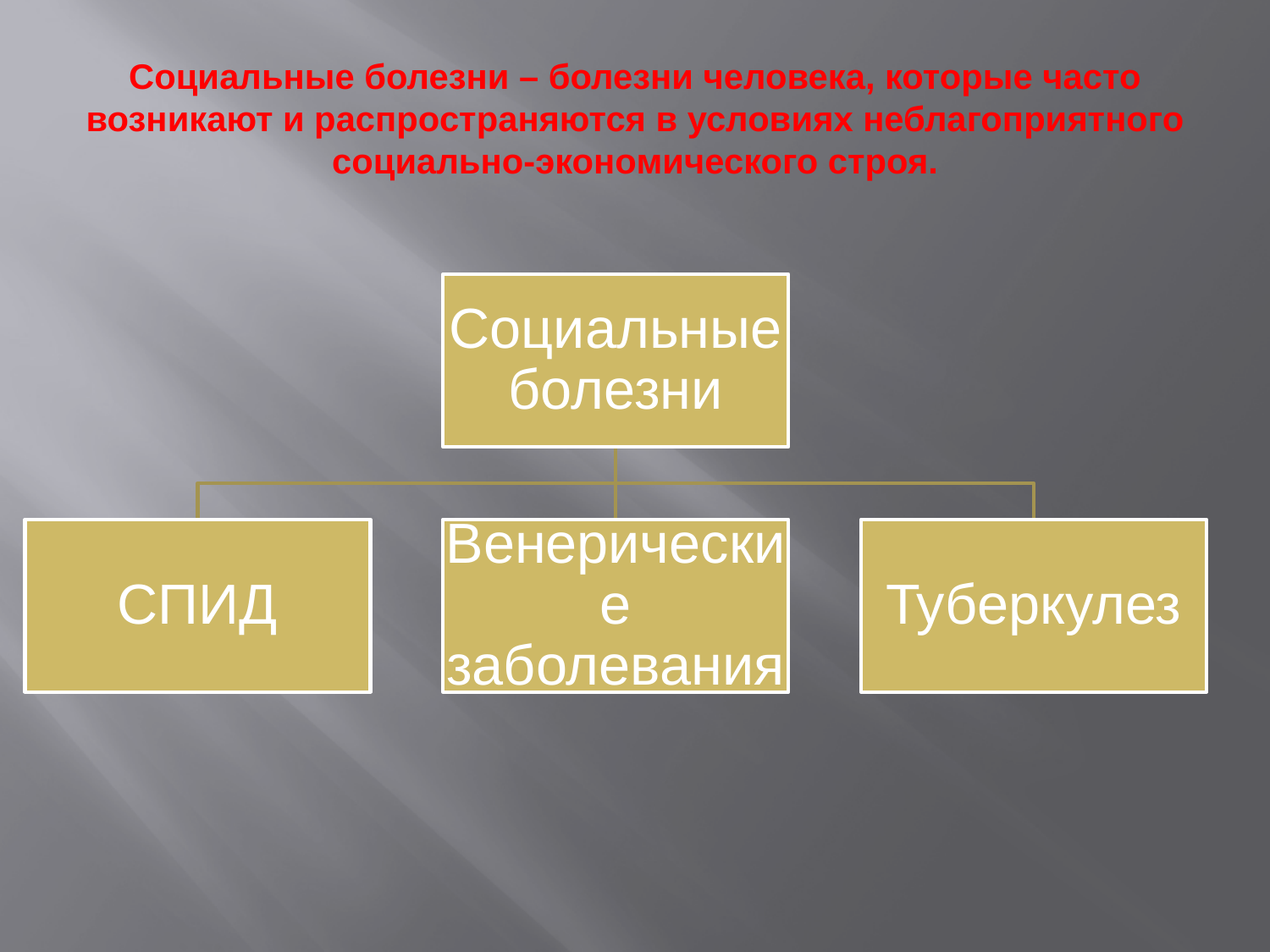

# Социальные болезни – болезни человека, которые часто возникают и распространяются в условиях неблагоприятного социально-экономического строя.
Социальные болезни
СПИД
Венерические заболевания
Туберкулез